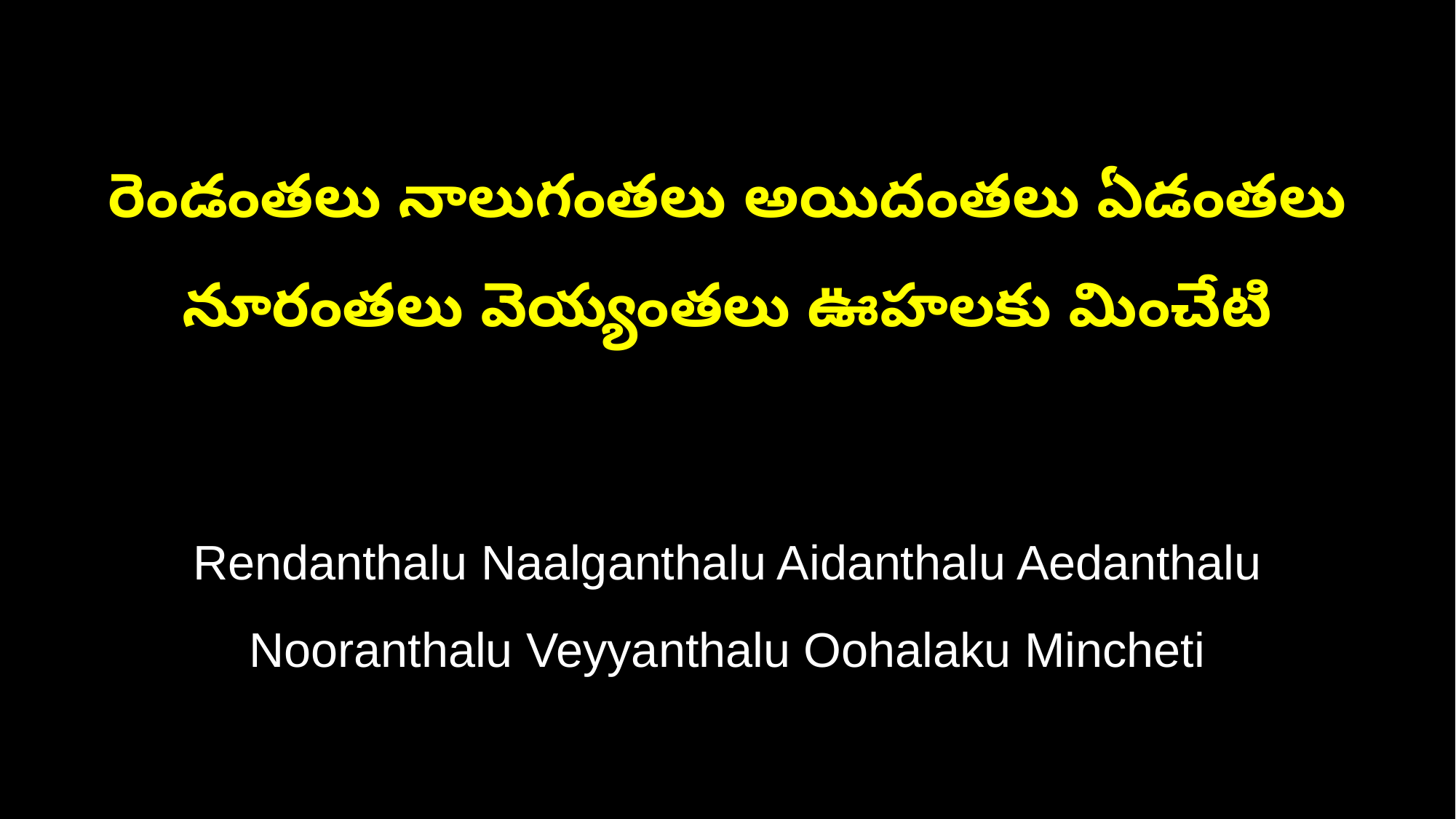

రెండంతలు నాలుగంతలు అయిదంతలు ఏడంతలు
నూరంతలు వెయ్యంతలు ఊహలకు మించేటి
Rendanthalu Naalganthalu Aidanthalu Aedanthalu
Nooranthalu Veyyanthalu Oohalaku Mincheti